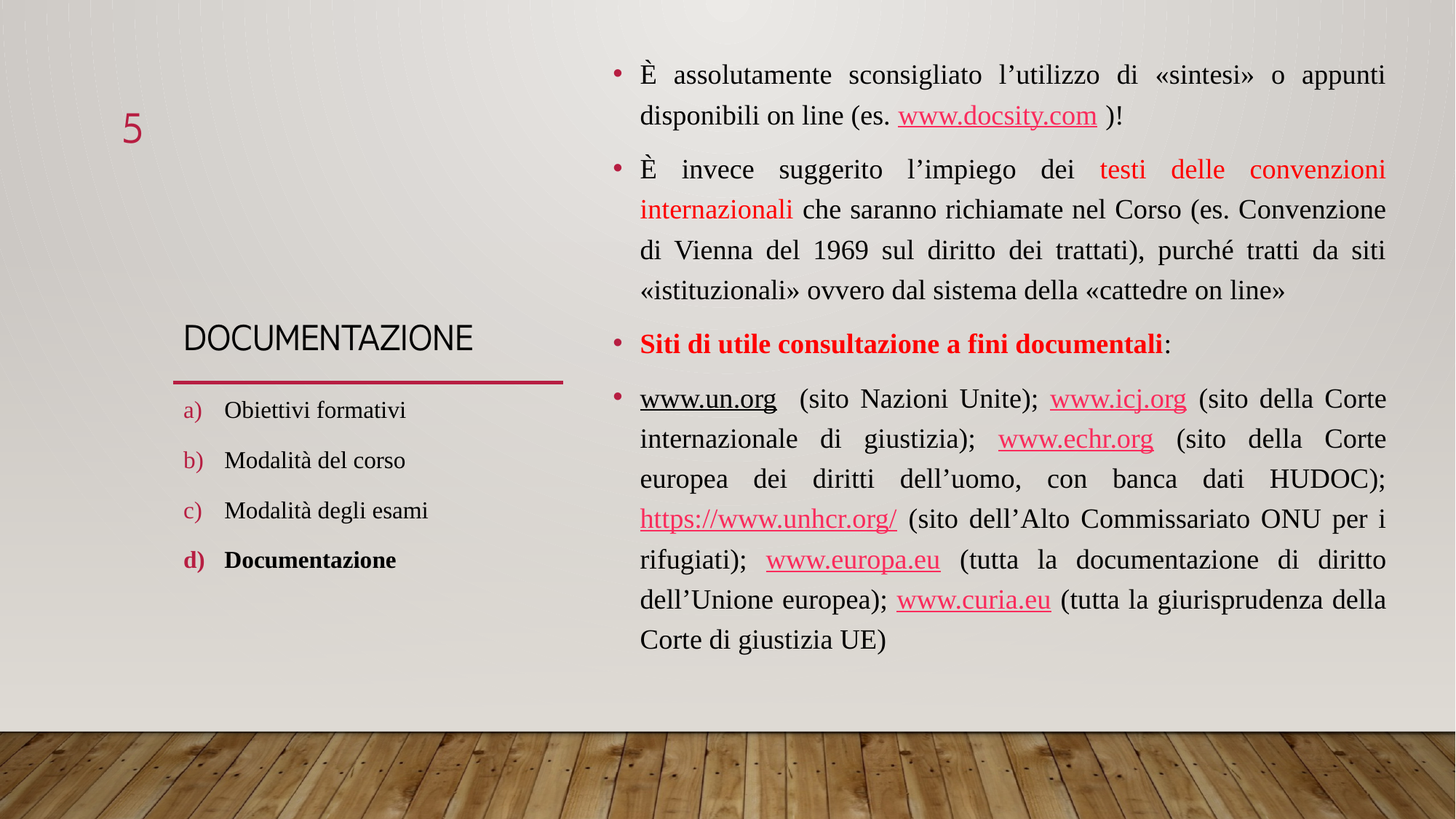

È assolutamente sconsigliato l’utilizzo di «sintesi» o appunti disponibili on line (es. www.docsity.com )!
È invece suggerito l’impiego dei testi delle convenzioni internazionali che saranno richiamate nel Corso (es. Convenzione di Vienna del 1969 sul diritto dei trattati), purché tratti da siti «istituzionali» ovvero dal sistema della «cattedre on line»
Siti di utile consultazione a fini documentali:
www.un.org  (sito Nazioni Unite); www.icj.org (sito della Corte internazionale di giustizia); www.echr.org (sito della Corte europea dei diritti dell’uomo, con banca dati HUDOC); https://www.unhcr.org/ (sito dell’Alto Commissariato ONU per i rifugiati); www.europa.eu (tutta la documentazione di diritto dell’Unione europea); www.curia.eu (tutta la giurisprudenza della Corte di giustizia UE)
5
# documentazione
Obiettivi formativi
Modalità del corso
Modalità degli esami
Documentazione